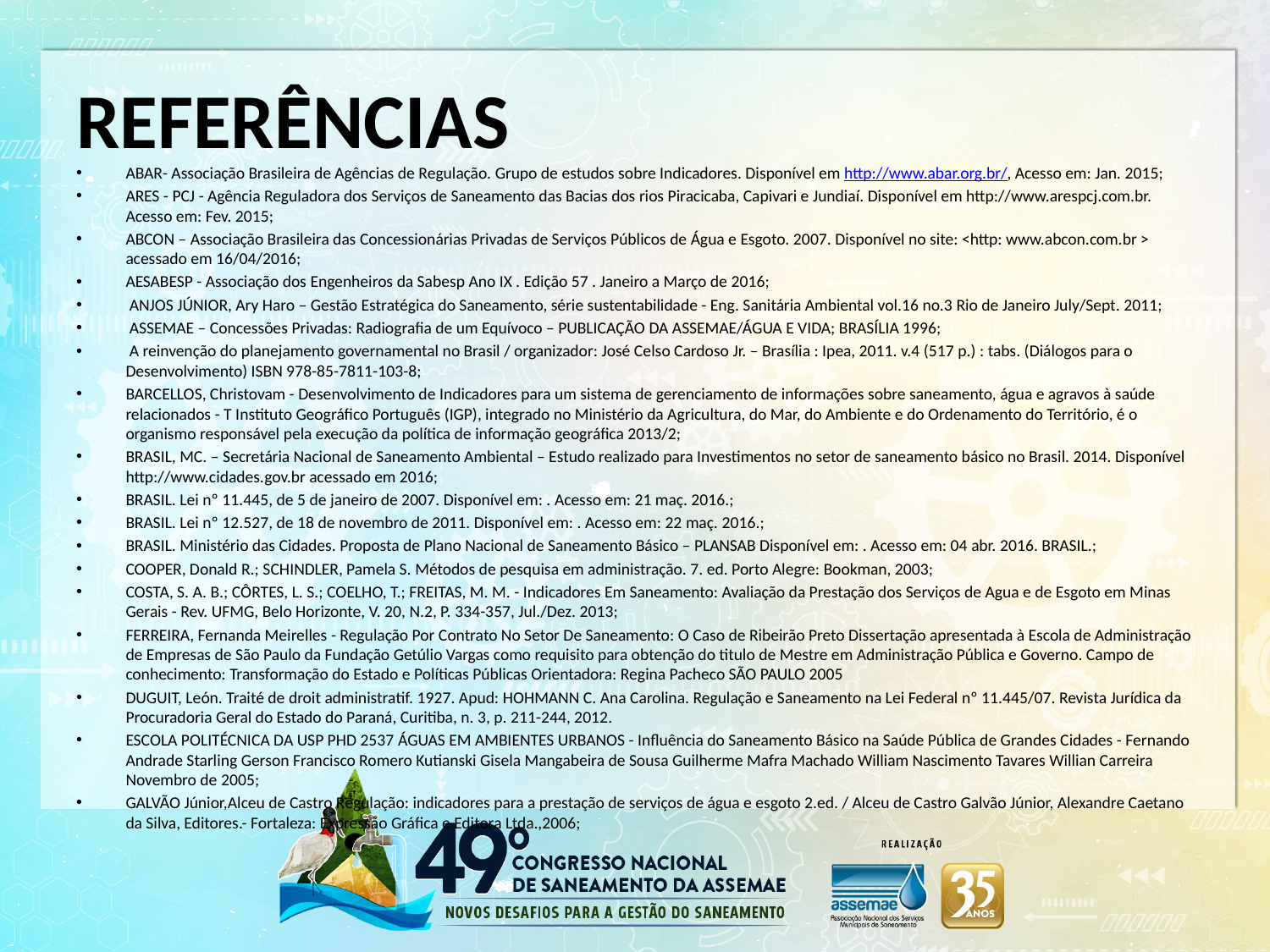

# REFERÊNCIAS
ABAR- Associação Brasileira de Agências de Regulação. Grupo de estudos sobre Indicadores. Disponível em http://www.abar.org.br/, Acesso em: Jan. 2015;
ARES - PCJ - Agência Reguladora dos Serviços de Saneamento das Bacias dos rios Piracicaba, Capivari e Jundiaí. Disponível em http://www.arespcj.com.br. Acesso em: Fev. 2015;
ABCON – Associação Brasileira das Concessionárias Privadas de Serviços Públicos de Água e Esgoto. 2007. Disponível no site: <http: www.abcon.com.br > acessado em 16/04/2016;
AESABESP - Associação dos Engenheiros da Sabesp Ano IX . Edição 57 . Janeiro a Março de 2016;
 ANJOS JÚNIOR, Ary Haro – Gestão Estratégica do Saneamento, série sustentabilidade - Eng. Sanitária Ambiental vol.16 no.3 Rio de Janeiro July/Sept. 2011;
 ASSEMAE – Concessões Privadas: Radiografia de um Equívoco – PUBLICAÇÃO DA ASSEMAE/ÁGUA E VIDA; BRASÍLIA 1996;
 A reinvenção do planejamento governamental no Brasil / organizador: José Celso Cardoso Jr. – Brasília : Ipea, 2011. v.4 (517 p.) : tabs. (Diálogos para o Desenvolvimento) ISBN 978-85-7811-103-8;
BARCELLOS, Christovam - Desenvolvimento de Indicadores para um sistema de gerenciamento de informações sobre saneamento, água e agravos à saúde relacionados - T Instituto Geográfico Português (IGP), integrado no Ministério da Agricultura, do Mar, do Ambiente e do Ordenamento do Território, é o organismo responsável pela execução da política de informação geográfica 2013/2;
BRASIL, MC. – Secretária Nacional de Saneamento Ambiental – Estudo realizado para Investimentos no setor de saneamento básico no Brasil. 2014. Disponível http://www.cidades.gov.br acessado em 2016;
BRASIL. Lei nº 11.445, de 5 de janeiro de 2007. Disponível em: . Acesso em: 21 maç. 2016.;
BRASIL. Lei nº 12.527, de 18 de novembro de 2011. Disponível em: . Acesso em: 22 maç. 2016.;
BRASIL. Ministério das Cidades. Proposta de Plano Nacional de Saneamento Básico – PLANSAB Disponível em: . Acesso em: 04 abr. 2016. BRASIL.;
COOPER, Donald R.; SCHINDLER, Pamela S. Métodos de pesquisa em administração. 7. ed. Porto Alegre: Bookman, 2003;
COSTA, S. A. B.; CÔRTES, L. S.; COELHO, T.; FREITAS, M. M. - Indicadores Em Saneamento: Avaliação da Prestação dos Serviços de Agua e de Esgoto em Minas Gerais - Rev. UFMG, Belo Horizonte, V. 20, N.2, P. 334-357, Jul./Dez. 2013;
FERREIRA, Fernanda Meirelles - Regulação Por Contrato No Setor De Saneamento: O Caso de Ribeirão Preto Dissertação apresentada à Escola de Administração de Empresas de São Paulo da Fundação Getúlio Vargas como requisito para obtenção do titulo de Mestre em Administração Pública e Governo. Campo de conhecimento: Transformação do Estado e Políticas Públicas Orientadora: Regina Pacheco SÃO PAULO 2005
DUGUIT, León. Traité de droit administratif. 1927. Apud: HOHMANN C. Ana Carolina. Regulação e Saneamento na Lei Federal nº 11.445/07. Revista Jurídica da Procuradoria Geral do Estado do Paraná, Curitiba, n. 3, p. 211-244, 2012.
ESCOLA POLITÉCNICA DA USP PHD 2537 ÁGUAS EM AMBIENTES URBANOS - Influência do Saneamento Básico na Saúde Pública de Grandes Cidades - Fernando Andrade Starling Gerson Francisco Romero Kutianski Gisela Mangabeira de Sousa Guilherme Mafra Machado William Nascimento Tavares Willian Carreira Novembro de 2005;
GALVÃO Júnior,Alceu de Castro Regulação: indicadores para a prestação de serviços de água e esgoto 2.ed. / Alceu de Castro Galvão Júnior, Alexandre Caetano da Silva, Editores.- Fortaleza: Expressão Gráfica e Editora Ltda.,2006;